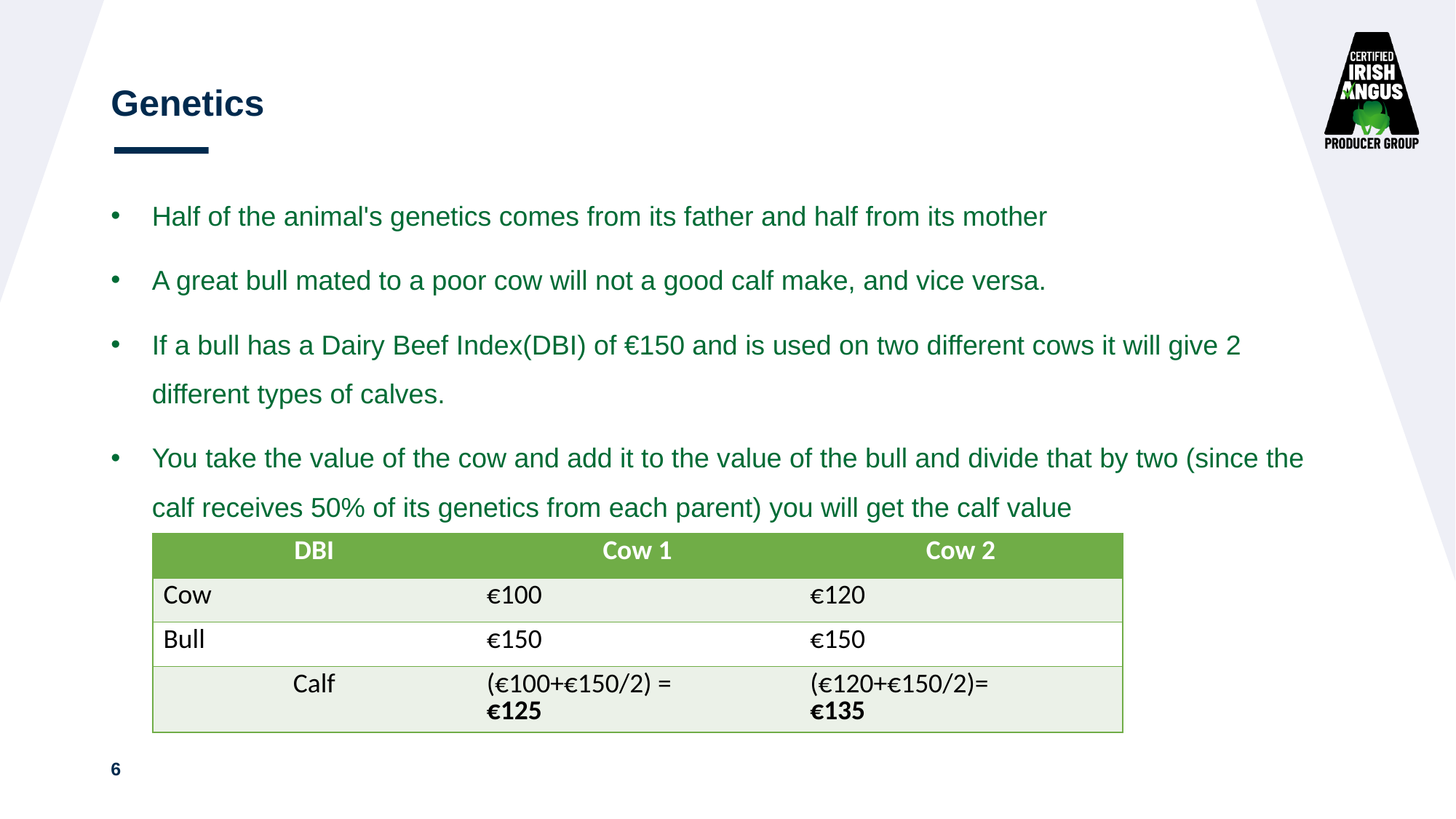

# Genetics
Half of the animal's genetics comes from its father and half from its mother
A great bull mated to a poor cow will not a good calf make, and vice versa.
If a bull has a Dairy Beef Index(DBI) of €150 and is used on two different cows it will give 2 different types of calves.
You take the value of the cow and add it to the value of the bull and divide that by two (since the calf receives 50% of its genetics from each parent) you will get the calf value

| DBI | Cow 1 | Cow 2 |
| --- | --- | --- |
| Cow | €100 | €120 |
| Bull | €150 | €150 |
| Calf | (€100+€150/2) = €125 | (€120+€150/2)= €135 |
6